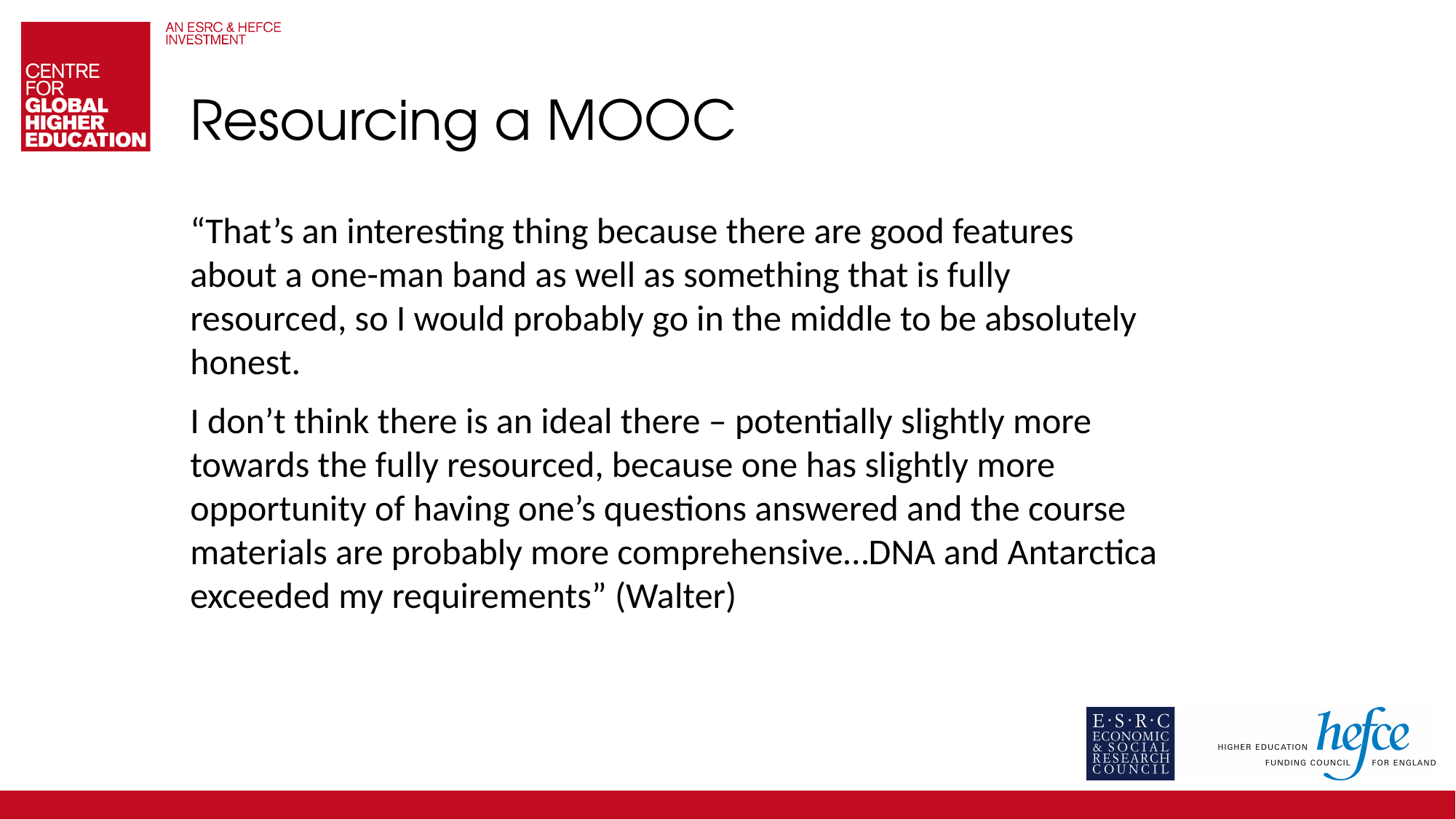

# Resourcing a MOOC
“That’s an interesting thing because there are good features about a one-man band as well as something that is fully resourced, so I would probably go in the middle to be absolutely honest.
I don’t think there is an ideal there – potentially slightly more towards the fully resourced, because one has slightly more opportunity of having one’s questions answered and the course materials are probably more comprehensive…DNA and Antarctica exceeded my requirements” (Walter)